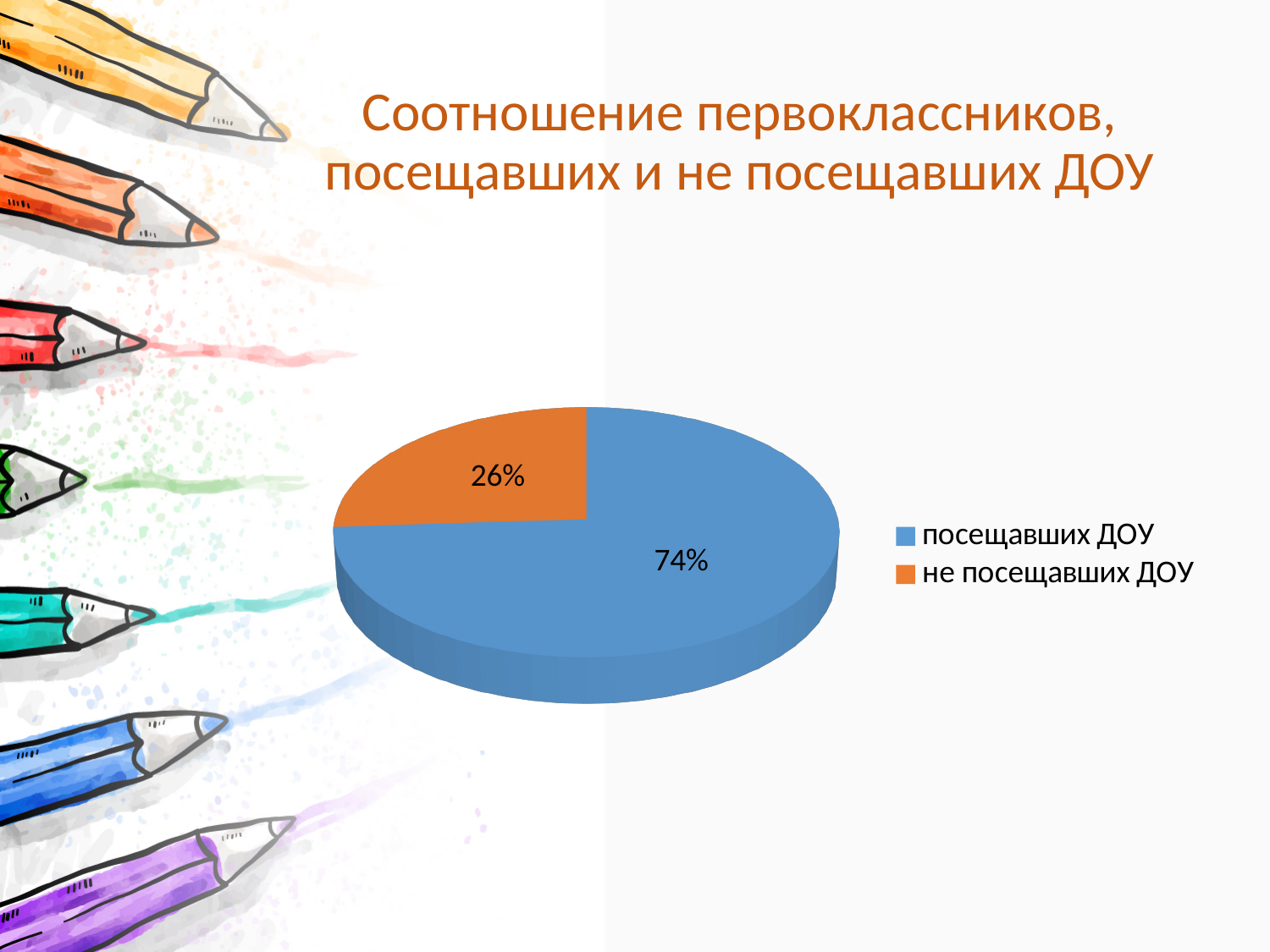

# Соотношение первоклассников, посещавших и не посещавших ДОУ

[unsupported chart]